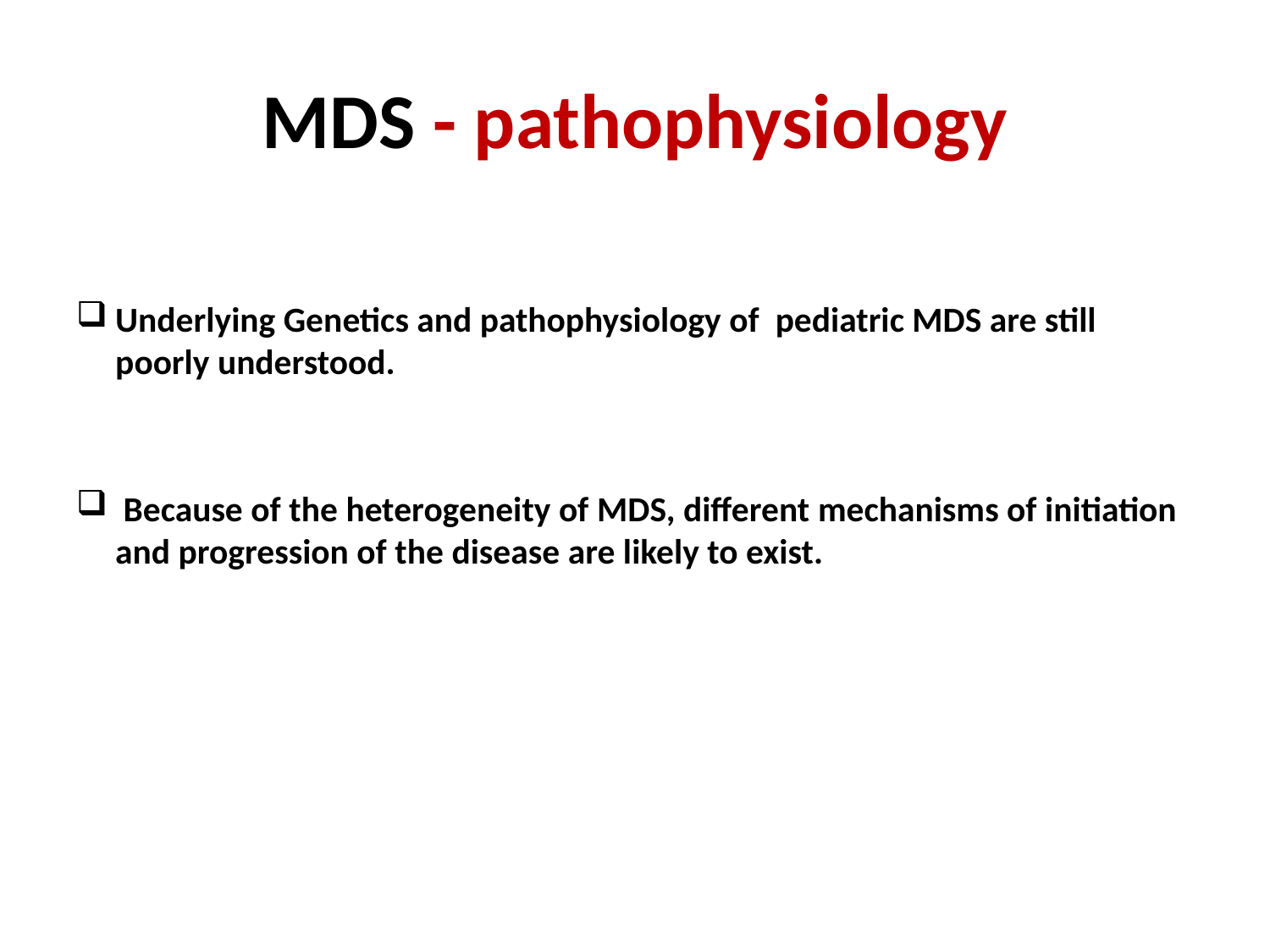

# MDS - pathophysiology

Underlying Genetics and pathophysiology of  pediatric MDS are still poorly understood.

 Because of the heterogeneity of MDS, different mechanisms of initiation and progression of the disease are likely to exist.